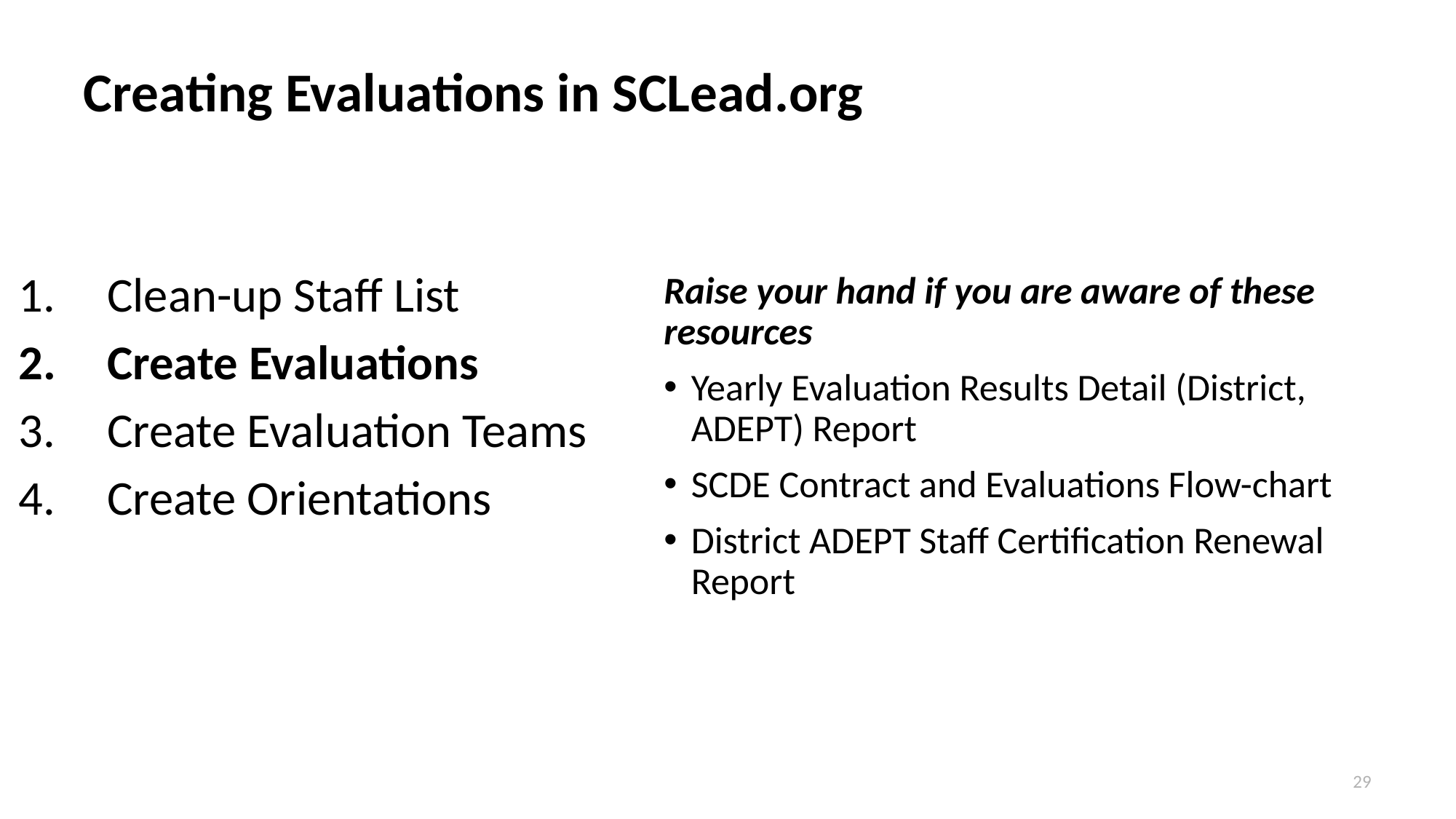

# Creating Evaluations in SCLead.org
Raise your hand if you are aware of these resources
Yearly Evaluation Results Detail (District, ADEPT) Report
SCDE Contract and Evaluations Flow-chart
District ADEPT Staff Certification Renewal Report

Clean-up Staff List
Create Evaluations
Create Evaluation Teams
Create Orientations
29